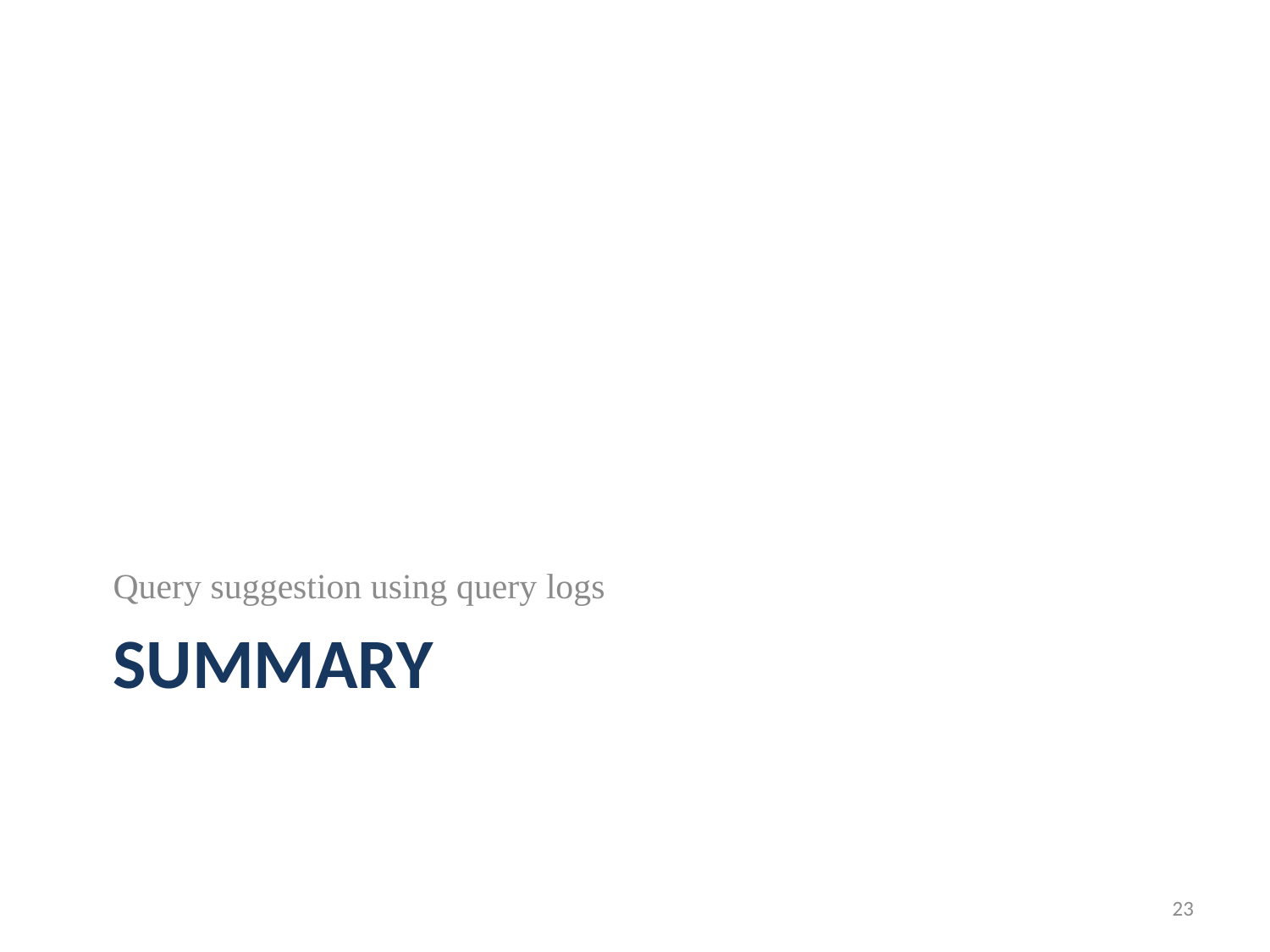

Query suggestion using query logs
# Summary
23